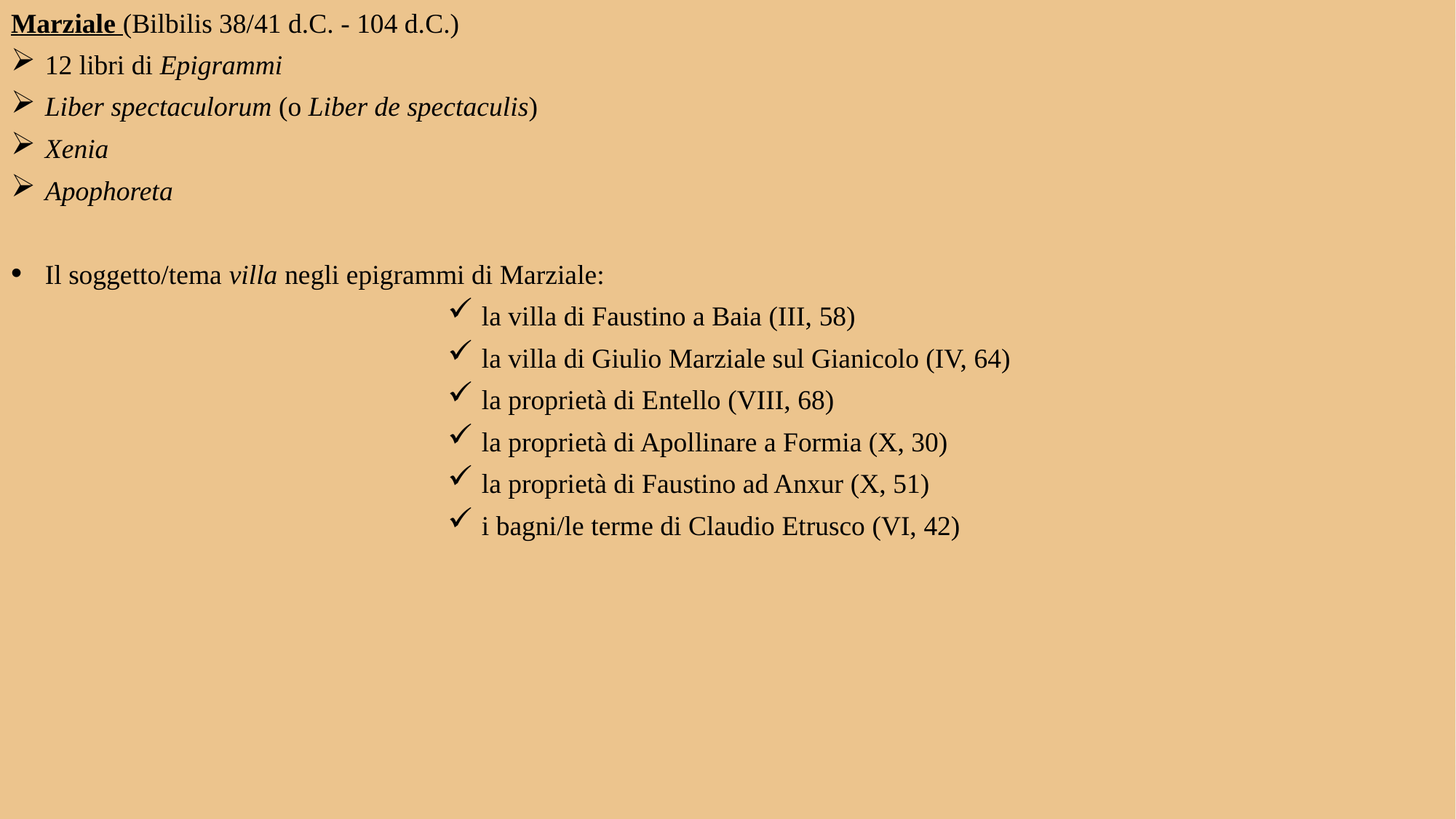

Marziale (Bilbilis 38/41 d.C. - 104 d.C.)
12 libri di Epigrammi
Liber spectaculorum (o Liber de spectaculis)
Xenia
Apophoreta

Il soggetto/tema villa negli epigrammi di Marziale:
la villa di Faustino a Baia (III, 58)
la villa di Giulio Marziale sul Gianicolo (IV, 64)
la proprietà di Entello (VIII, 68)
la proprietà di Apollinare a Formia (X, 30)
la proprietà di Faustino ad Anxur (X, 51)
i bagni/le terme di Claudio Etrusco (VI, 42)